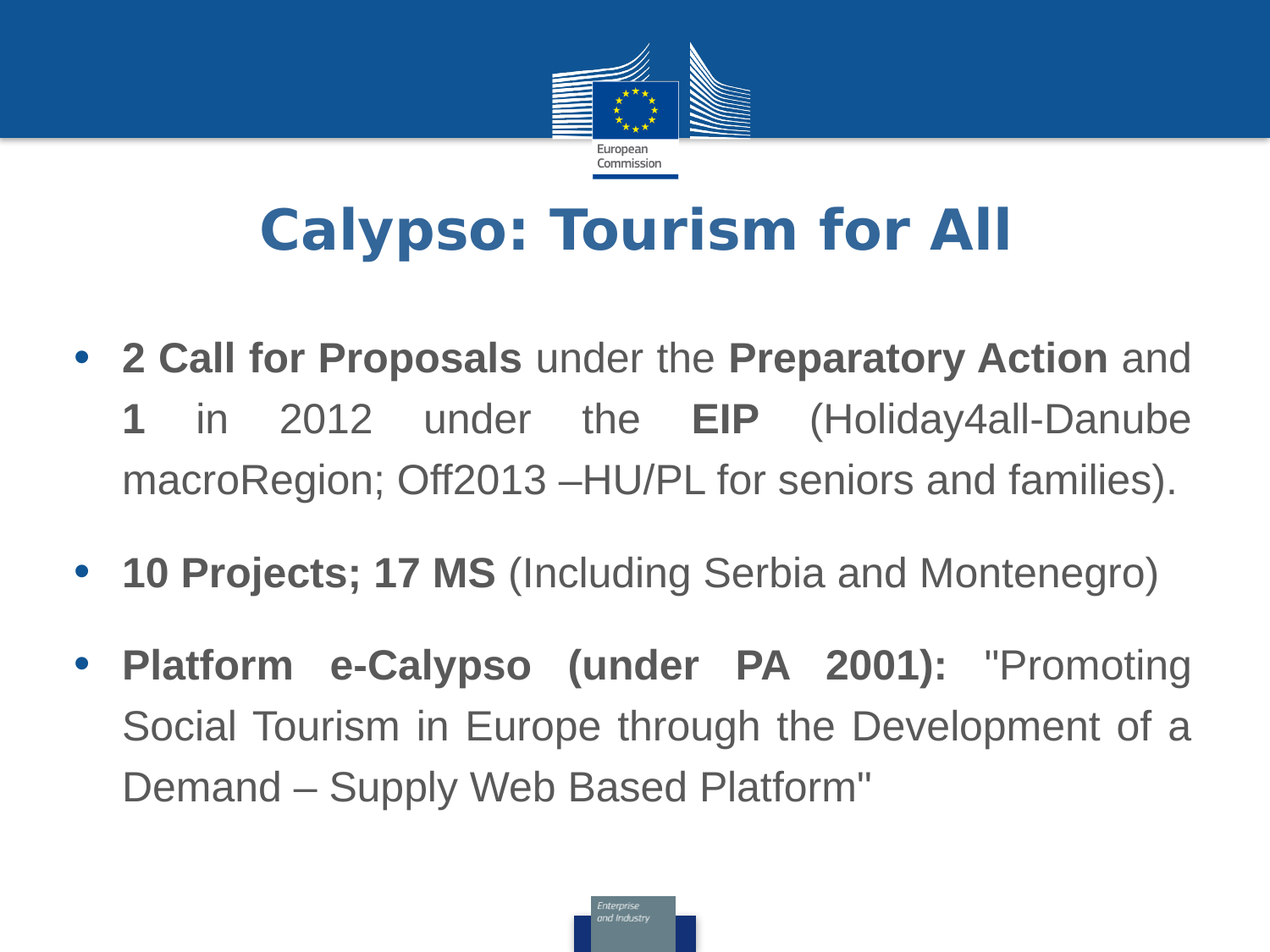

# Calypso: Tourism for All
2 Call for Proposals under the Preparatory Action and 1 in 2012 under the EIP (Holiday4all-Danube macroRegion; Off2013 –HU/PL for seniors and families).
10 Projects; 17 MS (Including Serbia and Montenegro)
Platform e-Calypso (under PA 2001): "Promoting Social Tourism in Europe through the Development of a Demand – Supply Web Based Platform"